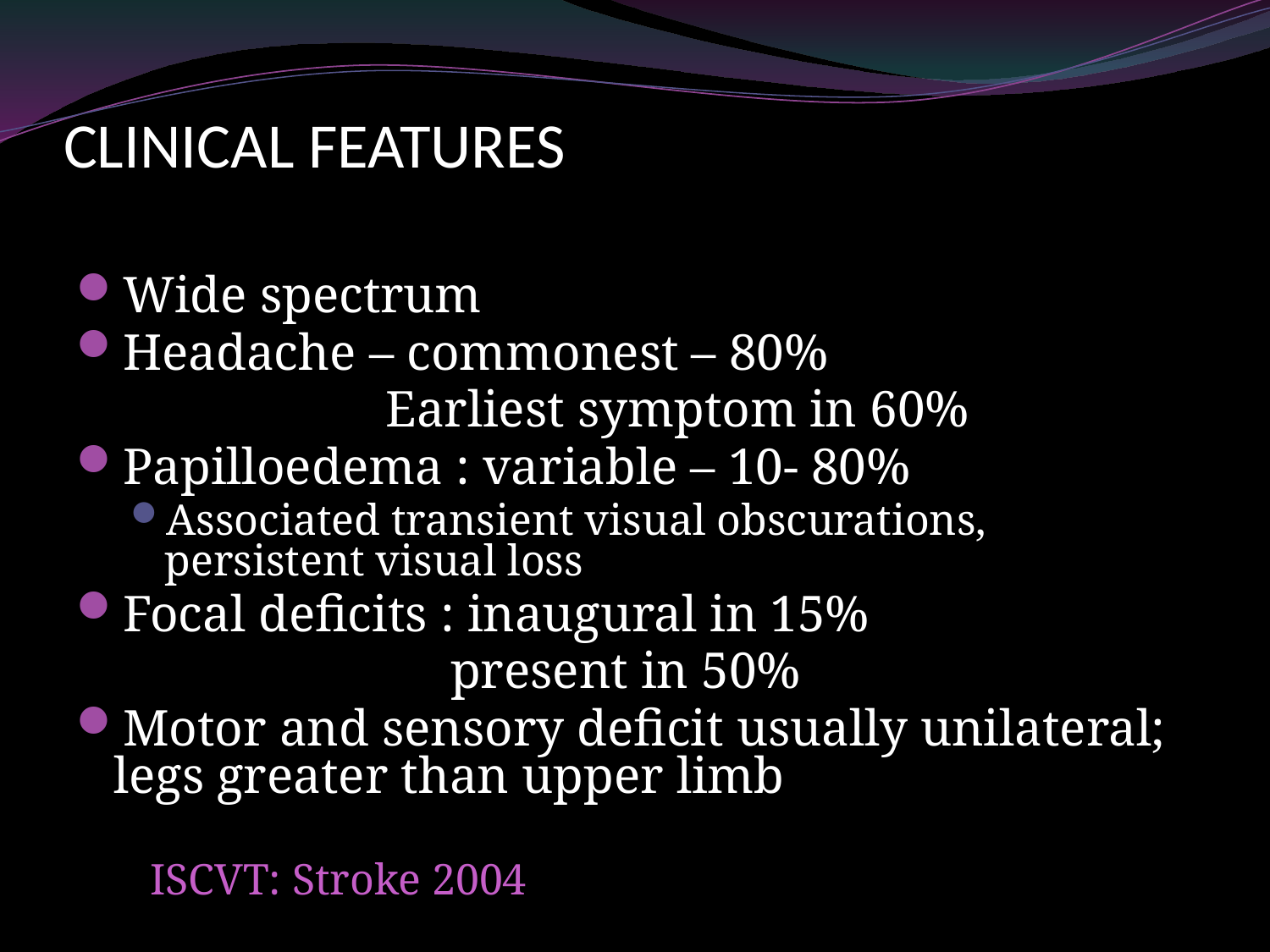

# CLINICAL FEATURES
Wide spectrum
Headache – commonest – 80%
                        Earliest symptom in 60%
Papilloedema : variable – 10- 80%
Associated transient visual obscurations, persistent visual loss
Focal deficits : inaugural in 15%
                             present in 50%
Motor and sensory deficit usually unilateral; legs greater than upper limb

ISCVT: Stroke 2004